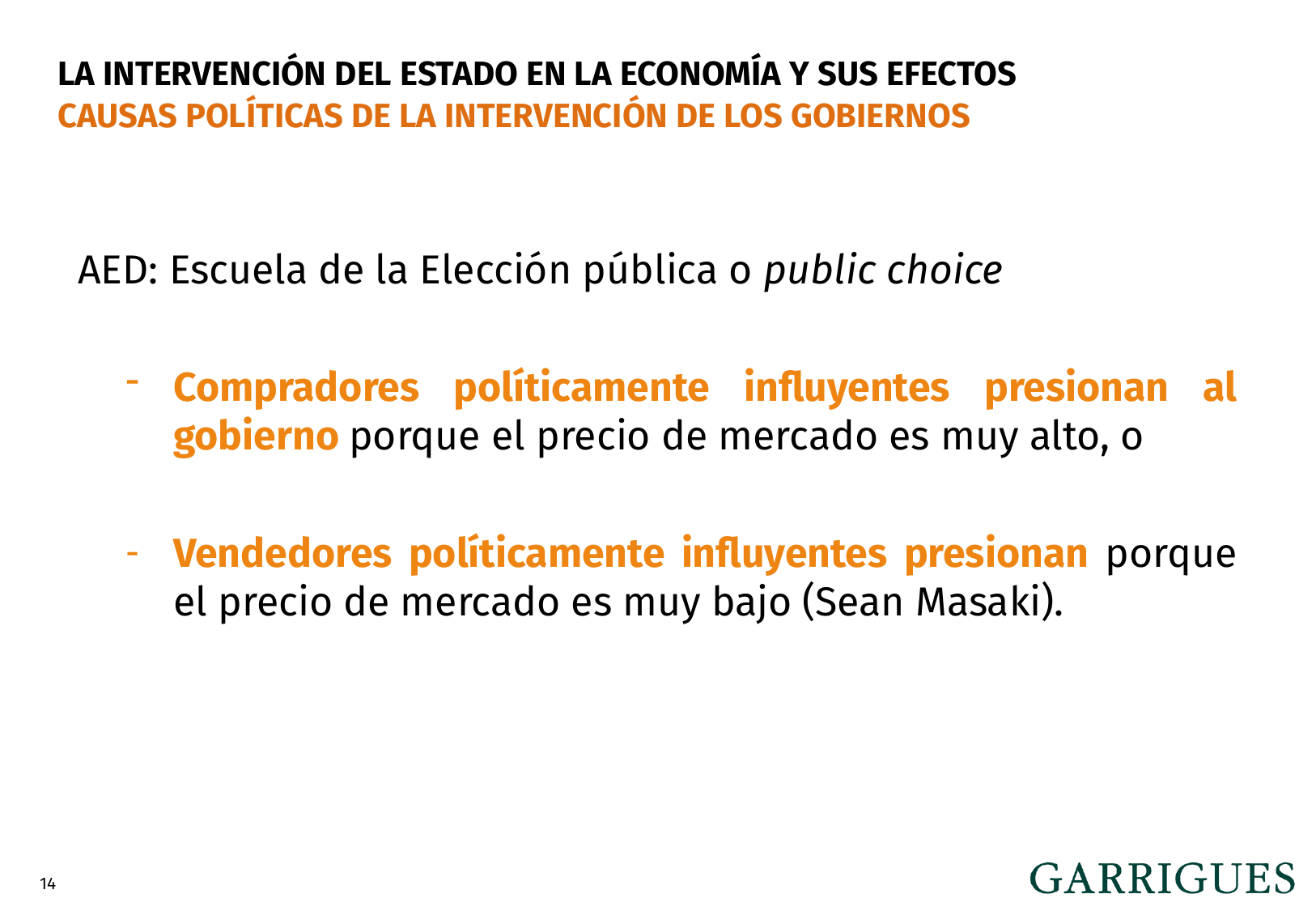

LA INTERVENCIÓN DEL ESTADO EN LA ECONOMÍA Y SUS EFECTOS
CAUSAS POLÍTICAS DE LA INTERVENCIÓN DE LOS GOBIERNOS

AED: Escuela de la Elección pública o public choice

Compradores políticamente influyentes presionan al gobierno porque el precio de mercado es muy alto, o

Vendedores políticamente influyentes presionan porque el precio de mercado es muy bajo (Sean Masaki).